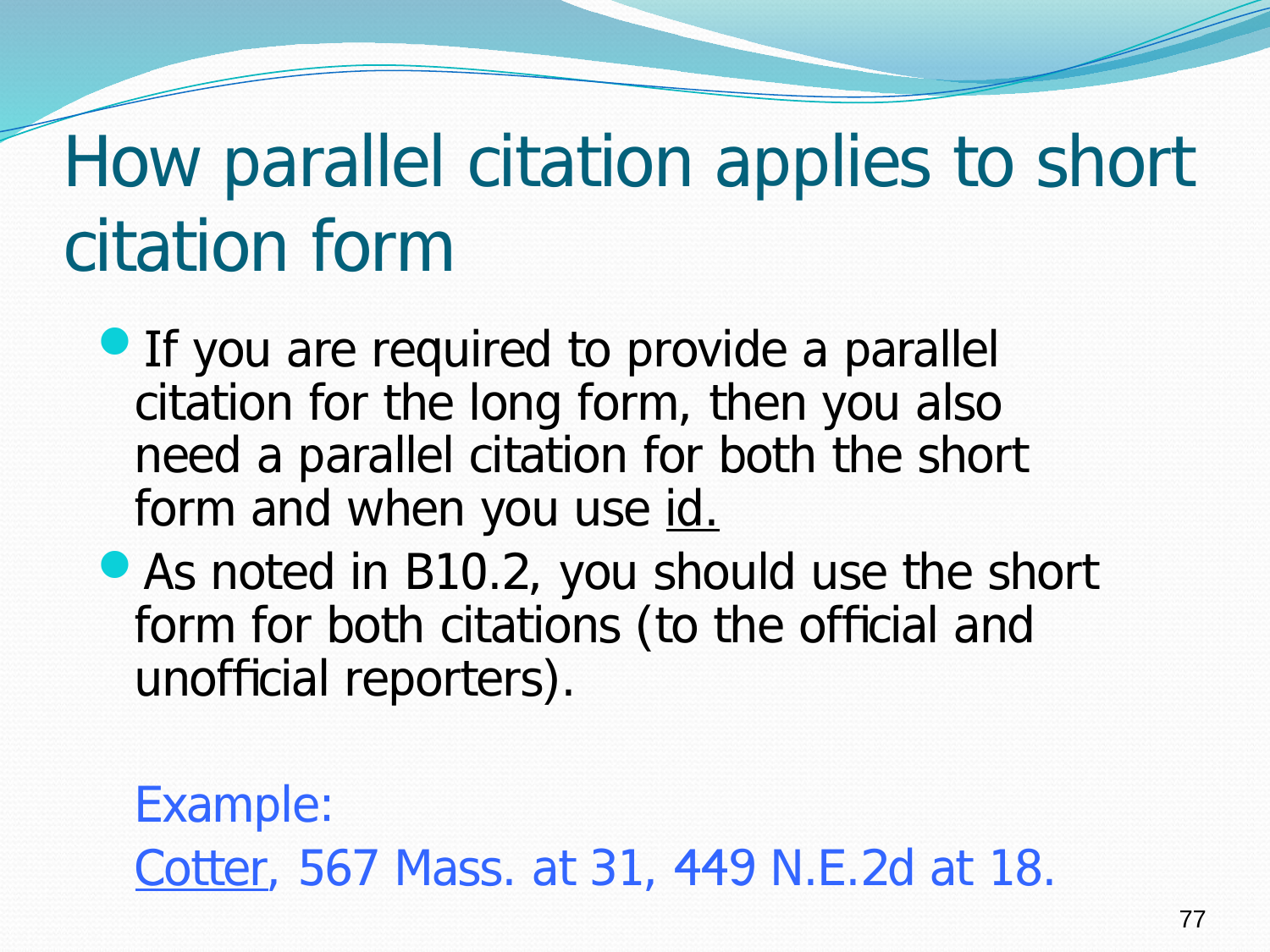

# How parallel citation applies to short citation form
If you are required to provide a parallel citation for the long form, then you also need a parallel citation for both the short form and when you use id.
As noted in B10.2, you should use the short form for both citations (to the official and unofficial reporters).

	Example:
	Cotter, 567 Mass. at 31, 449 N.E.2d at 18.
77